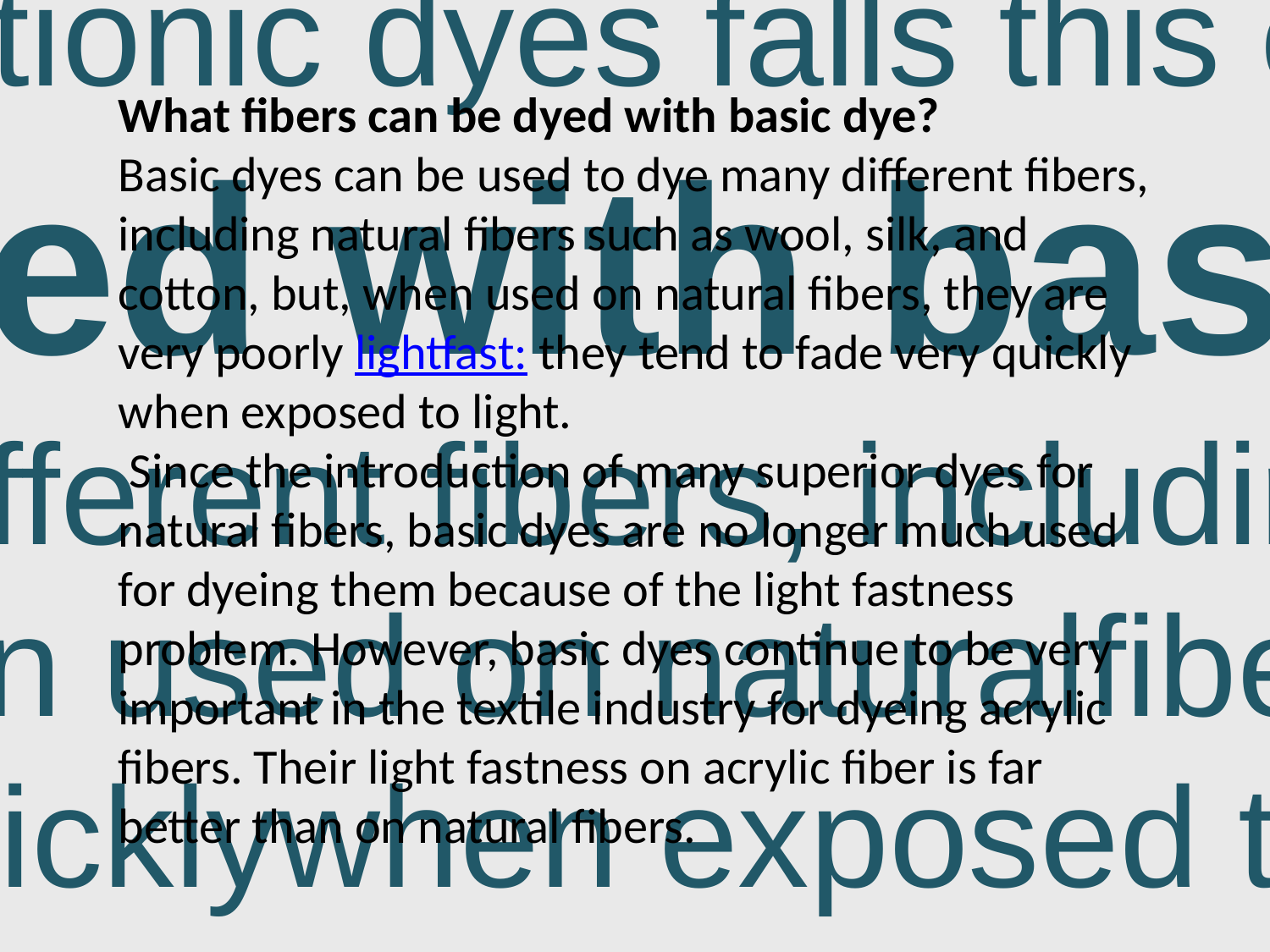

There are two ways of obtaining perfectly even distribution of dyestuff in a fibre:-1.

The migration properties of the dyestuff can be utilised toget the desired effect, provided the dyestuff is notimmediately fixed during adsorption on the fibre surfaceitself and the fibre sites having affinity for the dyestuffs aredistributed evenly in the fibre . In this case any initial poormigration and unevenness can be corrected subsequently byinducing the dyestuff molecules to migrate. However , in thecase of dyeing of cationic dyes on acrylic fibres, theconditions are not conducive at 100c or below since the dye-fibre bond (electrostatic bonds) is very stable from themoment it is formed.2.

The build-up of the dyestuff during the first phase of dyeing(adsorption on the fiber surface) can be controlledwhen migration subsequent to adsorption is not possible.Dyeing of acrylic fibres with cationic dyes falls this category.
What fibers can be dyed with basicdye?
Basic dyes can be used to dye many different fibers, including naturalfibers such as wool, silk, and cotton, but, when used on naturalfibers, they are very poorlylightfast:they tend to fade very quicklywhen exposed to light. Since the introduction of many superior dyesfor natural fibers, basic dyes are no longer much used for dyeingthem because of the light fastness problem.However, basic dyes continue to be very important in the textileindustry for dyeing acrylic fibers. Their light fastness on acrylic fiber isfar better than on natural fibers. Acrylic yarn and fabric cannot be

dyed with most dyes that work on natural fibers; they can be dyedonly with basic dyes or disperse dyes (the same disperse dyes thatare used for acetate and polyester). Basic dyes are needed toproduce bright or dark hues on acrylic fiber, because disperse dyesproduce only pale to medium colors on acrylic

There are two ways of obtaining perfectly even distribution of dyestuff in a fibre:-1.

The migration properties of the dyestuff can be utilised toget the desired effect, provided the dyestuff is notimmediately fixed during adsorption on the fibre surfaceitself and the fibre sites having affinity for the dyestuffs aredistributed evenly in the fibre . In this case any initial poormigration and unevenness can be corrected subsequently byinducing the dyestuff molecules to migrate. However , in thecase of dyeing of cationic dyes on acrylic fibres, theconditions are not conducive at 100c or below since the dye-fibre bond (electrostatic bonds) is very stable from themoment it is formed.2.

The build-up of the dyestuff during the first phase of dyeing(adsorption on the fiber surface) can be controlledwhen migration subsequent to adsorption is not possible.Dyeing of acrylic fibres with cationic dyes falls this category.
What fibers can be dyed with basicdye?
Basic dyes can be used to dye many different fibers, including naturalfibers such as wool, silk, and cotton, but, when used on naturalfibers, they are very poorlylightfast:they tend to fade very quicklywhen exposed to light. Since the introduction of many superior dyesfor natural fibers, basic dyes are no longer much used for dyeingthem because of the light fastness problem.However, basic dyes continue to be very important in the textileindustry for dyeing acrylic fibers. Their light fastness on acrylic fiber isfar better than on natural fibers. Acrylic yarn and fabric cannot be

dyed with most dyes that work on natural fibers; they can be dyedonly with basic dyes or disperse dyes (the same disperse dyes thatare used for acetate and polyester). Basic dyes are needed toproduce bright or dark hues on acrylic fiber, because disperse dyesproduce only pale to medium colors on acrylic
What fibers can be dyed with basic dye?
Basic dyes can be used to dye many different fibers, including natural fibers such as wool, silk, and cotton, but, when used on natural fibers, they are very poorly lightfast: they tend to fade very quickly when exposed to light.
 Since the introduction of many superior dyes for natural fibers, basic dyes are no longer much used for dyeing them because of the light fastness problem. However, basic dyes continue to be very important in the textile industry for dyeing acrylic fibers. Their light fastness on acrylic fiber is far better than on natural fibers.